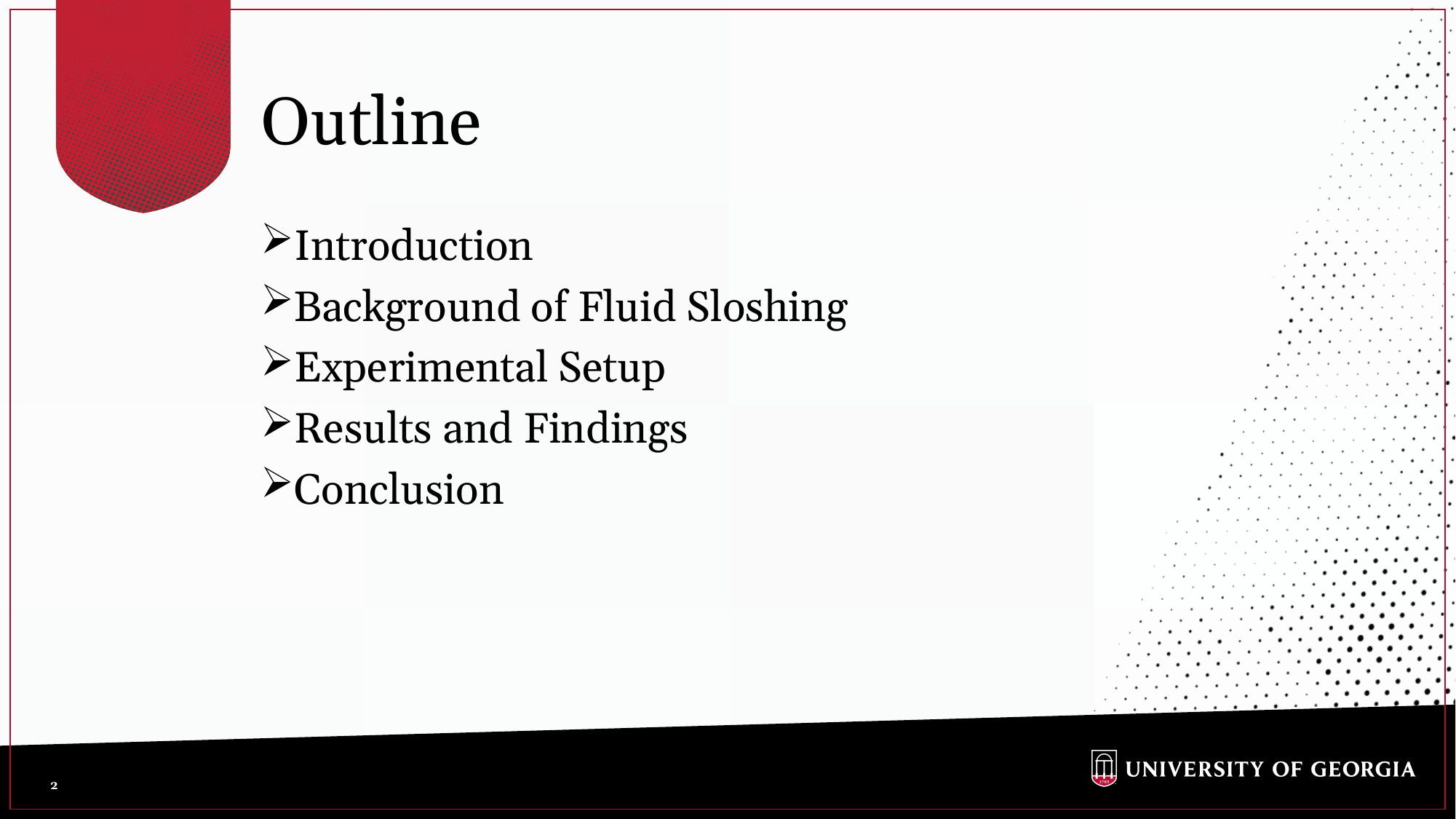

# Outline
Introduction
Background of Fluid Sloshing
Experimental Setup
Results and Findings
Conclusion